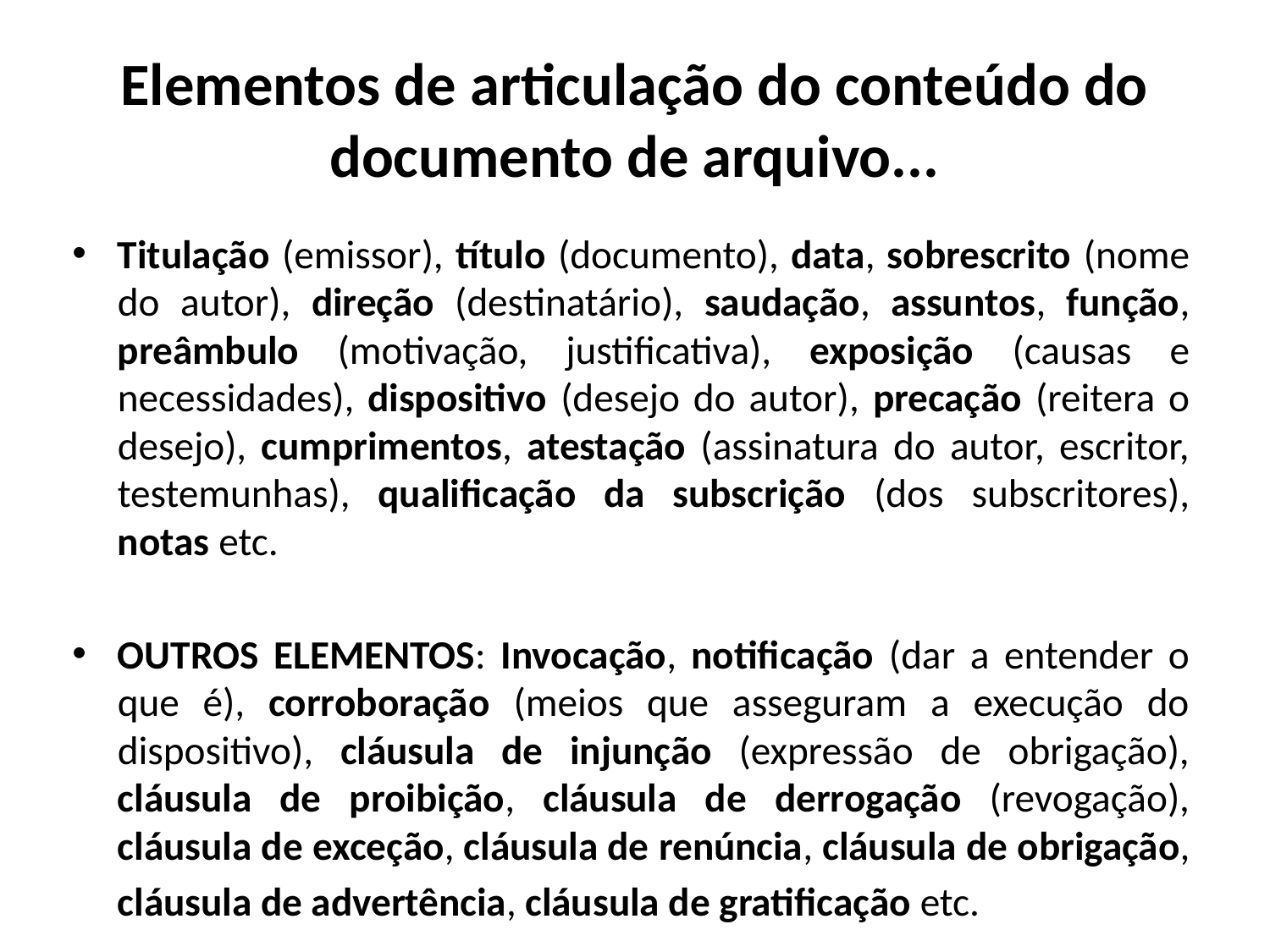

# Elementos de articulação do conteúdo do documento de arquivo...
Titulação (emissor), título (documento), data, sobrescrito (nome do autor), direção (destinatário), saudação, assuntos, função, preâmbulo (motivação, justificativa), exposição (causas e necessidades), dispositivo (desejo do autor), precação (reitera o desejo), cumprimentos, atestação (assinatura do autor, escritor, testemunhas), qualificação da subscrição (dos subscritores), notas etc.

OUTROS ELEMENTOS: Invocação, notificação (dar a entender o que é), corroboração (meios que asseguram a execução do dispositivo), cláusula de injunção (expressão de obrigação), cláusula de proibição, cláusula de derrogação (revogação), cláusula de exceção, cláusula de renúncia, cláusula de obrigação, cláusula de advertência, cláusula de gratificação etc.